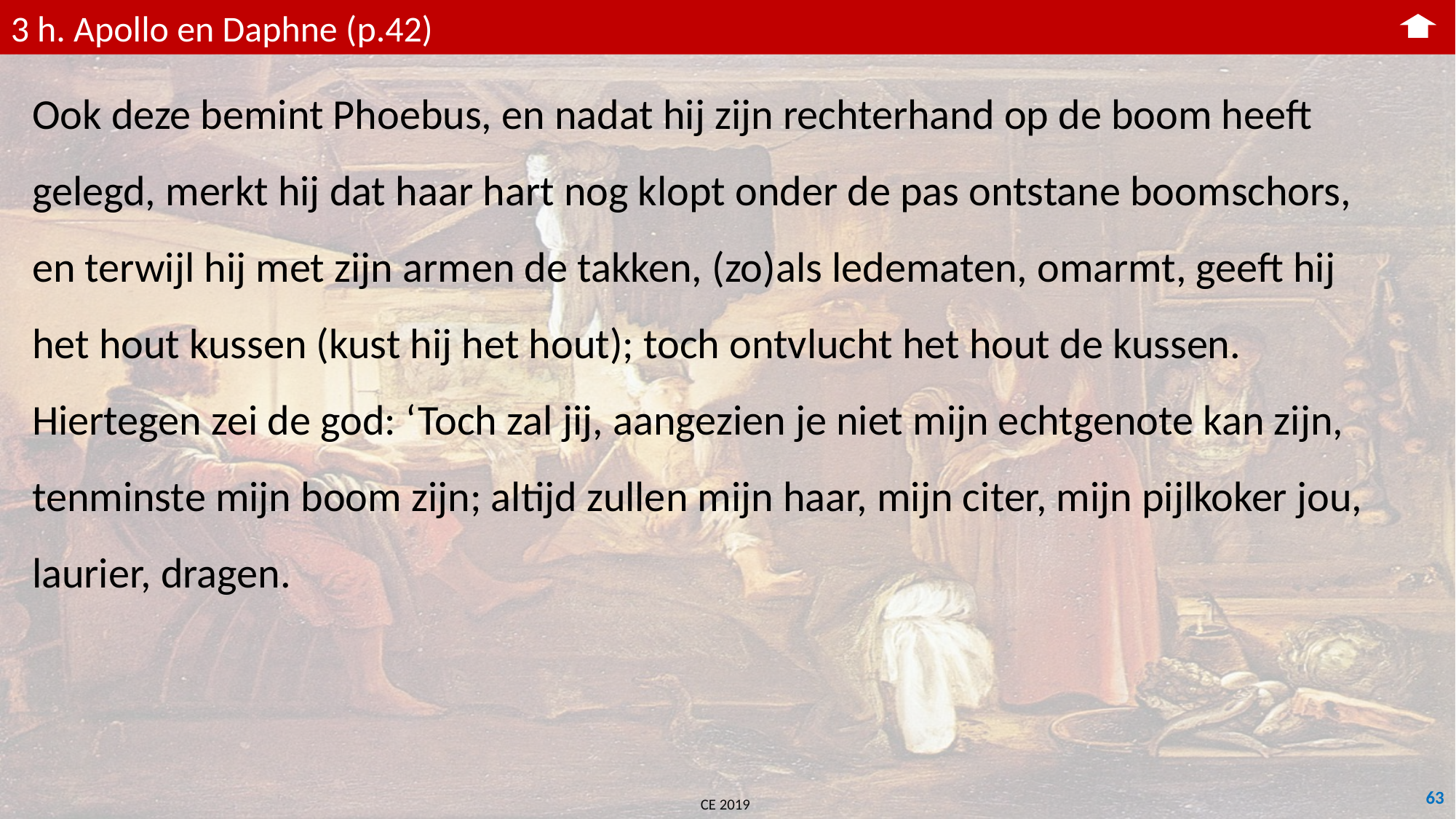

3 h. Apollo en Daphne (p.42)

Ook deze bemint Phoebus, en nadat hij zijn rechterhand op de boom heeft gelegd, merkt hij dat haar hart nog klopt onder de pas ontstane boomschors, en terwijl hij met zijn armen de takken, (zo)als ledematen, omarmt, geeft hij het hout kussen (kust hij het hout); toch ontvlucht het hout de kussen. Hiertegen zei de god: ‘Toch zal jij, aangezien je niet mijn echtgenote kan zijn, tenminste mijn boom zijn; altijd zullen mijn haar, mijn citer, mijn pijlkoker jou, laurier, dragen.
63
CE 2019